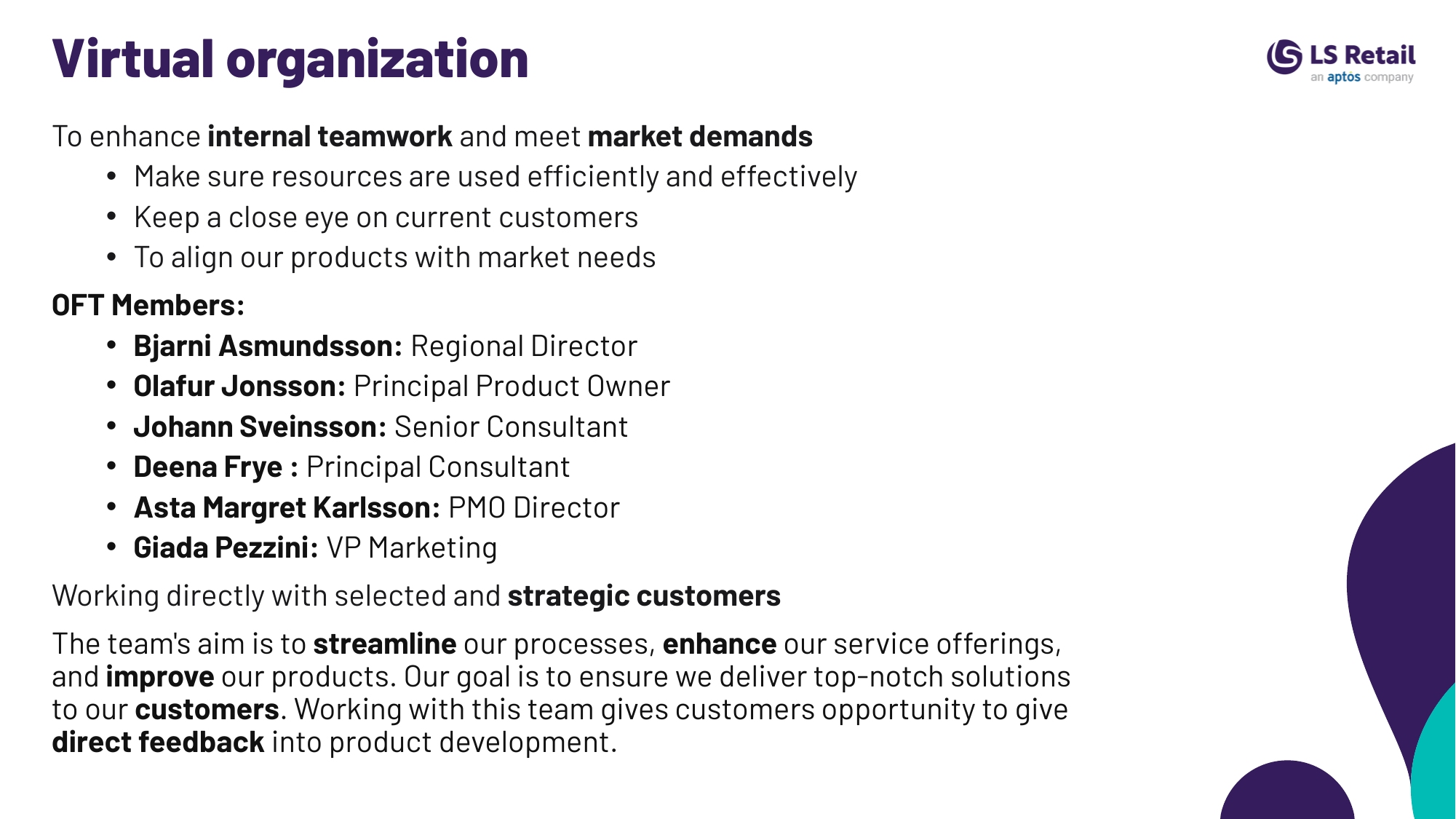

# Virtual organization
To enhance internal teamwork and meet market demands
Make sure resources are used efficiently and effectively
Keep a close eye on current customers
To align our products with market needs
OFT Members:
Bjarni Asmundsson: Regional Director
Olafur Jonsson: Principal Product Owner
Johann Sveinsson: Senior Consultant
Deena Frye : Principal Consultant
Asta Margret Karlsson: PMO Director
Giada Pezzini: VP Marketing
Working directly with selected and strategic customers
The team's aim is to streamline our processes, enhance our service offerings, and improve our products. Our goal is to ensure we deliver top-notch solutions to our customers. Working with this team gives customers opportunity to give direct feedback into product development.